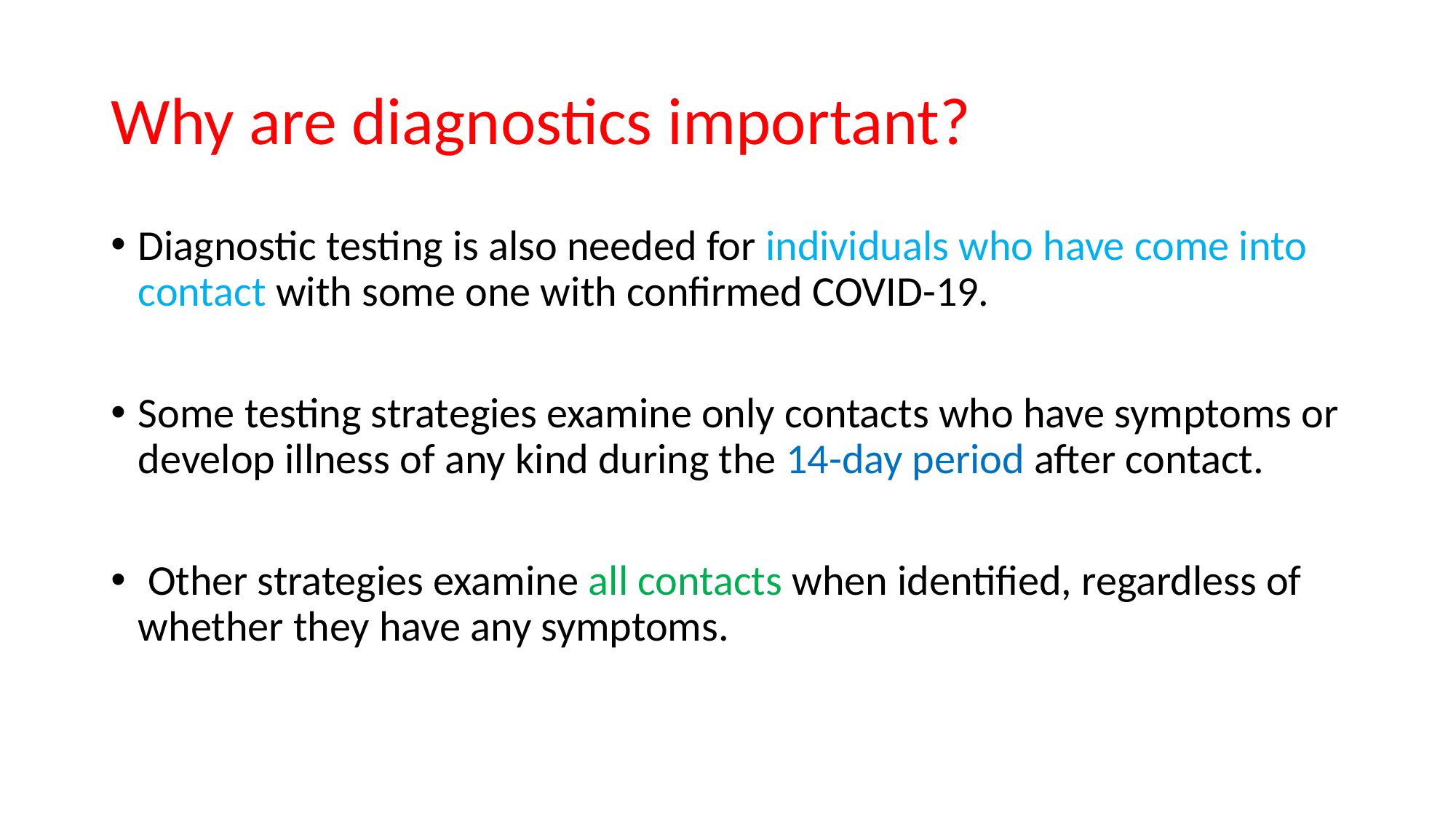

# Why are diagnostics important?
Diagnostic testing is also needed for individuals who have come into contact with some one with confirmed COVID-19.

Some testing strategies examine only contacts who have symptoms or develop illness of any kind during the 14-day period after contact.

 Other strategies examine all contacts when identified, regardless of whether they have any symptoms.